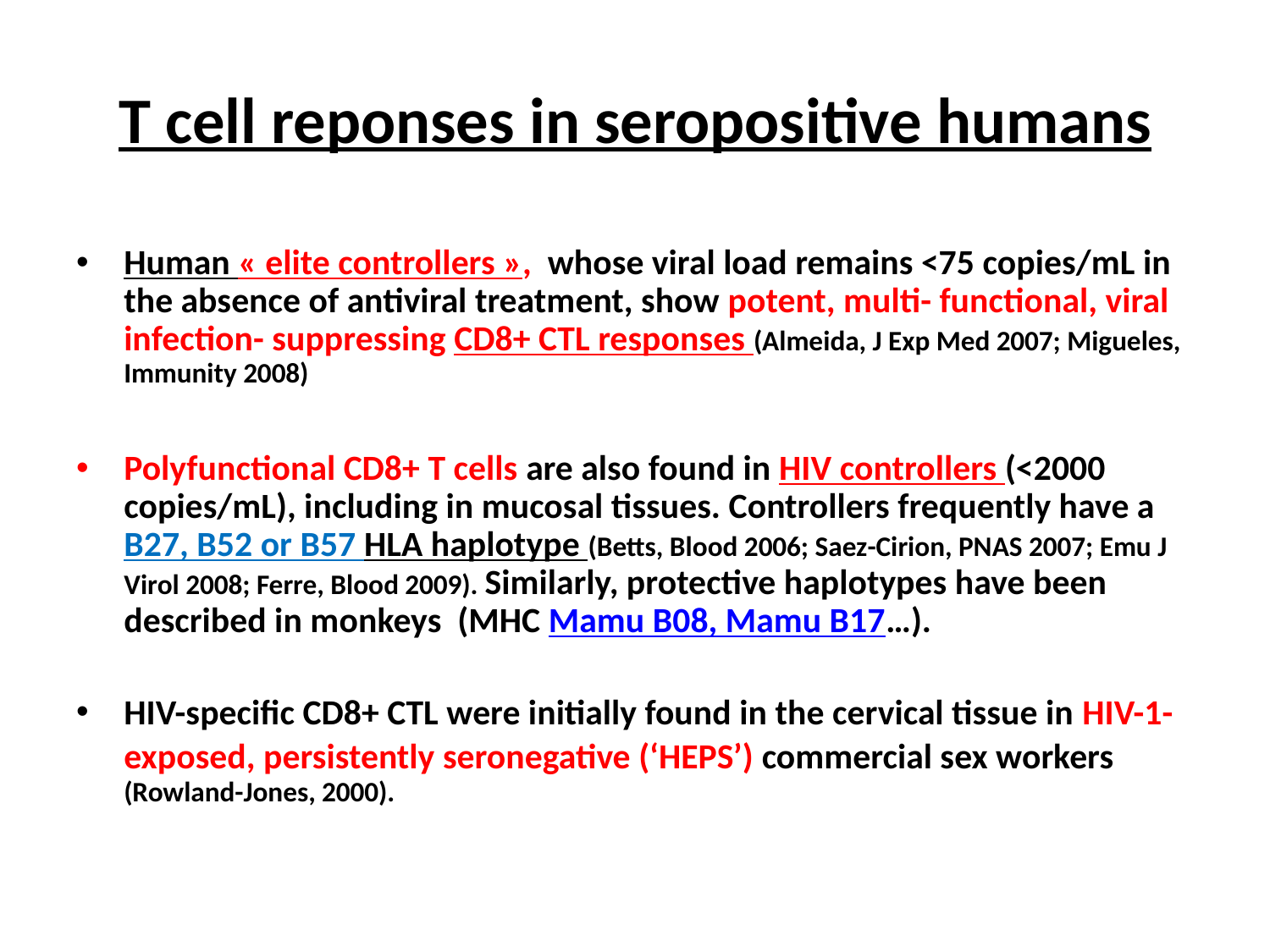

# T cell reponses in seropositive humans
Human « elite controllers »,  whose viral load remains <75 copies/mL in the absence of antiviral treatment, show potent, multi- functional, viral infection- suppressing CD8+ CTL responses (Almeida, J Exp Med 2007; Migueles, Immunity 2008)

Polyfunctional CD8+ T cells are also found in HIV controllers (<2000 copies/mL), including in mucosal tissues. Controllers frequently have a B27, B52 or B57 HLA haplotype (Betts, Blood 2006; Saez-Cirion, PNAS 2007; Emu J Virol 2008; Ferre, Blood 2009). Similarly, protective haplotypes have been described in monkeys  (MHC Mamu B08, Mamu B17…).

HIV-specific CD8+ CTL were initially found in the cervical tissue in HIV-1-exposed, persistently seronegative (‘HEPS’) commercial sex workers (Rowland-Jones, 2000).